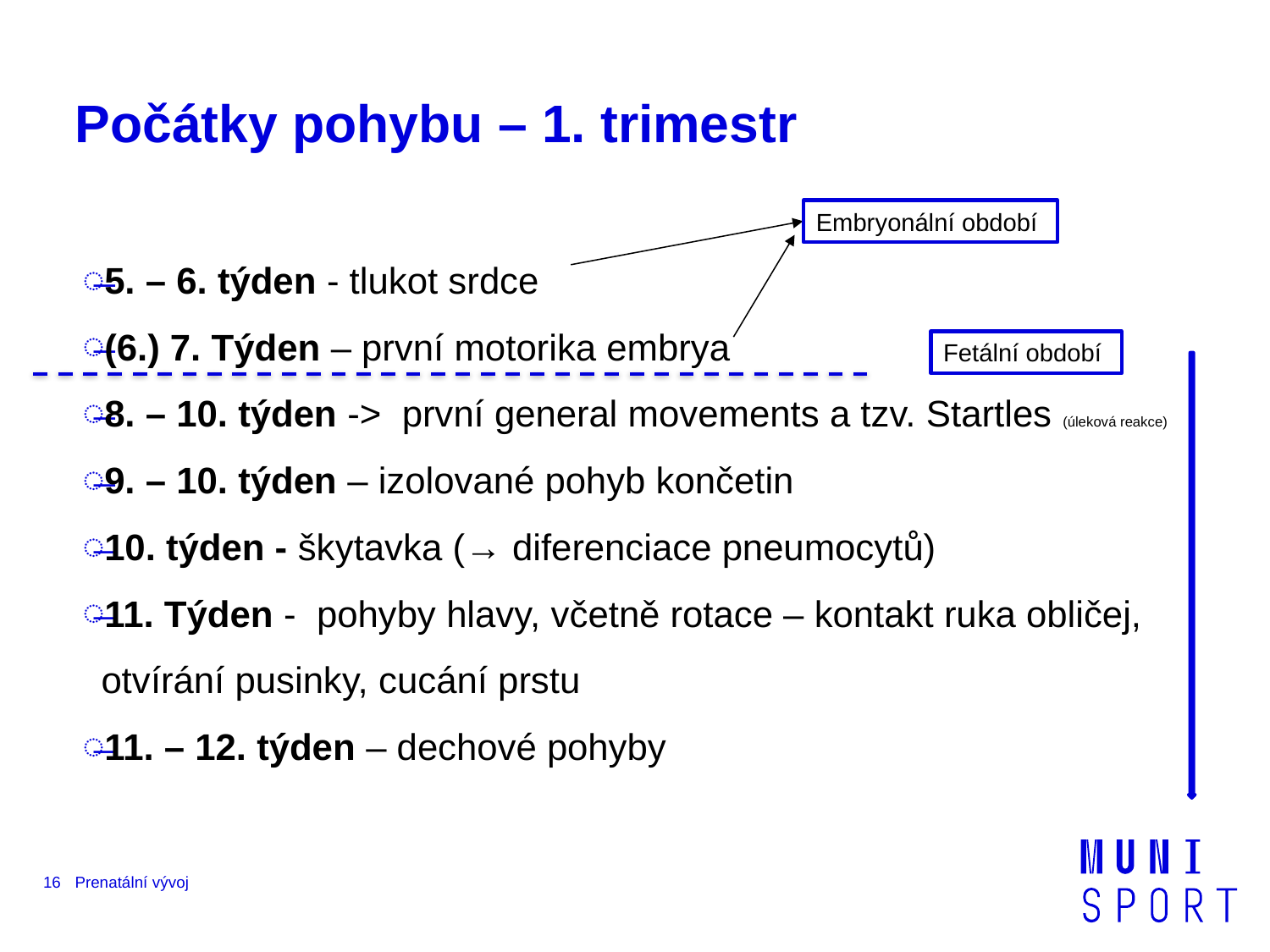

# Počátky pohybu – 1. trimestr
Embryonální období
5. – 6. týden - tlukot srdce
(6.) 7. Týden – první motorika embrya
8. – 10. týden ->  první general movements a tzv. Startles (úleková reakce)
9. – 10. týden – izolované pohyb končetin
10. týden - škytavka (→ diferenciace pneumocytů)
11. Týden -  pohyby hlavy, včetně rotace – kontakt ruka obličej, otvírání pusinky, cucání prstu
11. – 12. týden – dechové pohyby
Fetální období

16
Prenatální vývoj